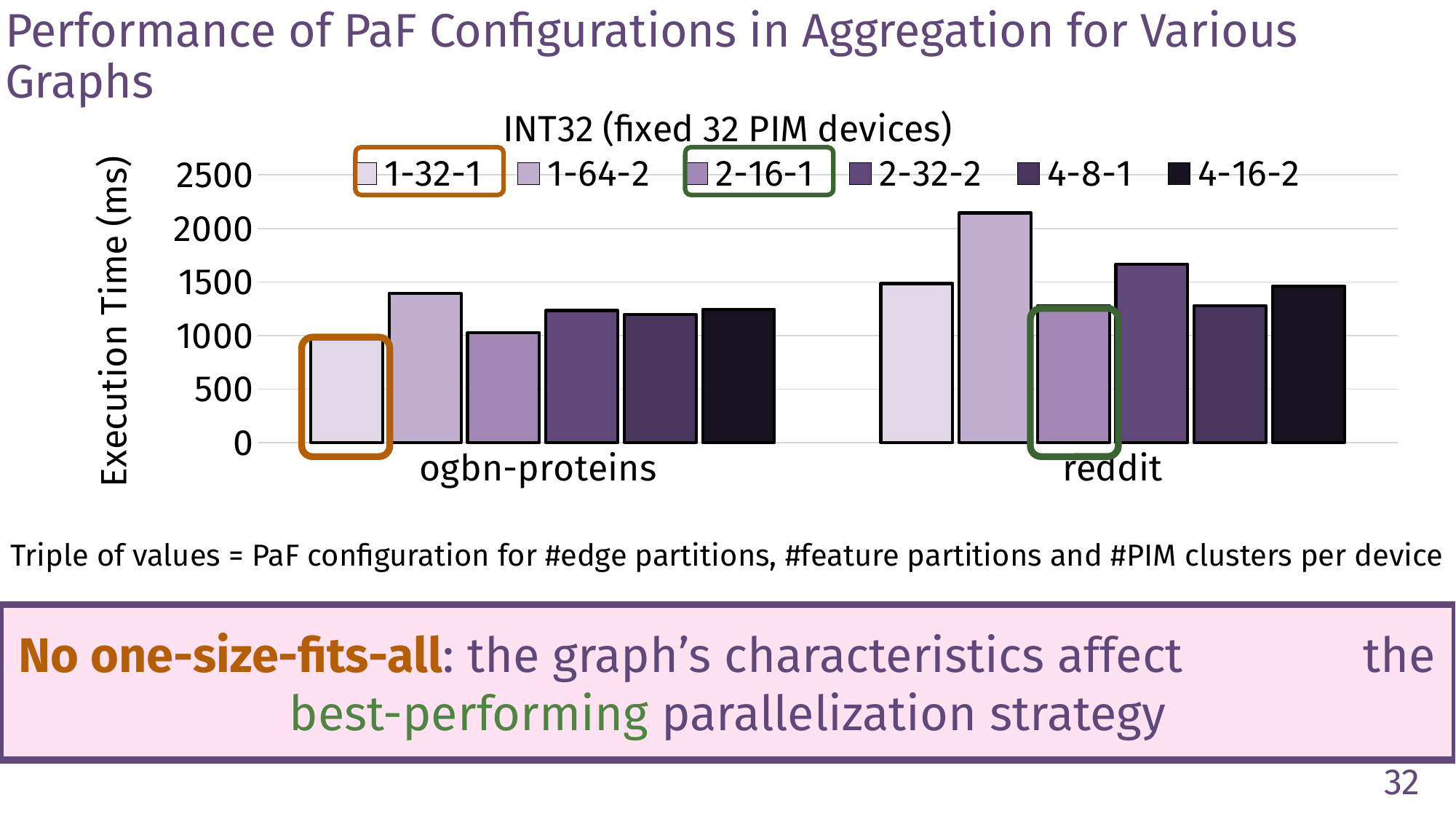

Performance of PaF Configurations in Aggregation for Various Graphs

### Chart: INT32 (fixed 32 PIM devices)

| Category | 1-32-1 | 1-64-2 | 2-16-1 | 2-32-2 | 4-8-1 | 4-16-2 |
|---|---|---|---|---|---|---|
| ogbn-proteins  | 968.1649 | 1393.6189000000002 | 1028.3290000000002 | 1232.97819 | 1197.6889 | 1246.2359000000001 |
| reddit | 1485.7169999999999 | 2144.127 | 1277.1428999999998 | 1667.4189999999999 | 1279.8539999999998 | 1460.61699 |

Triple of values = PaF configuration for #edge partitions, #feature partitions and #PIM clusters per device
No one-size-fits-all: the graph’s characteristics affect              the best-performing parallelization strategy
32